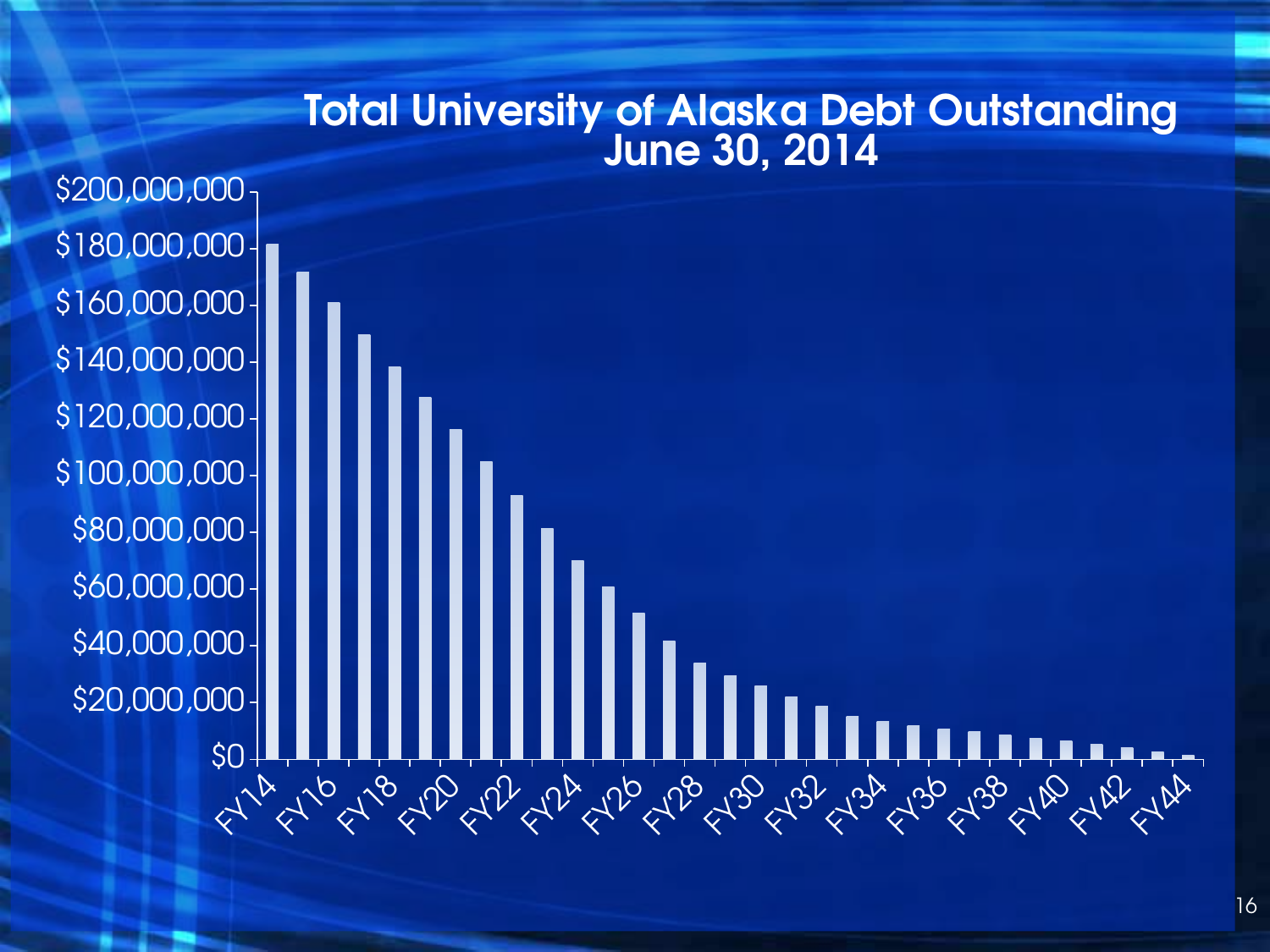

### Chart: Total University of Alaska Debt Outstanding
June 30, 2014

| Category |  |
|---|---|
| FY14 | 181628863.5 |
| FY15 | 171876373.97 |
| FY16 | 160914637.17000002 |
| FY17 | 149713536.45 |
| FY18 | 138242235.64000002 |
| FY19 | 127473772.61999999 |
| FY20 | 116393696.69000001 |
| FY21 | 104908090.75000001 |
| FY22 | 93121215.17999998 |
| FY23 | 81224699.7 |
| FY24 | 70086997.36000001 |
| FY25 | 60881826.980000004 |
| FY26 | 51472499.250000015 |
| FY27 | 41666069.150000006 |
| FY28 | 33937790.750000015 |
| FY29 | 29392899.310000017 |
| FY30 | 25762688.090000007 |
| FY31 | 22003721.779999997 |
| FY32 | 18696275.98 |
| FY33 | 15260162.16000001 |
| FY34 | 13239084.200000009 |
| FY35 | 12002082.210000005 |
| FY36 | 10719484.96000001 |
| FY37 | 9686690.940000007 |
| FY38 | 8619112.420000011 |
| FY39 | 7519468.1200000085 |
| FY40 | 6380164.4000000125 |
| FY41 | 5206296.25000001 |
| FY42 | 3987835.990000009 |
| FY43 | 2729886.320000009 |
| FY44 | 1432507.9000000097 |
16